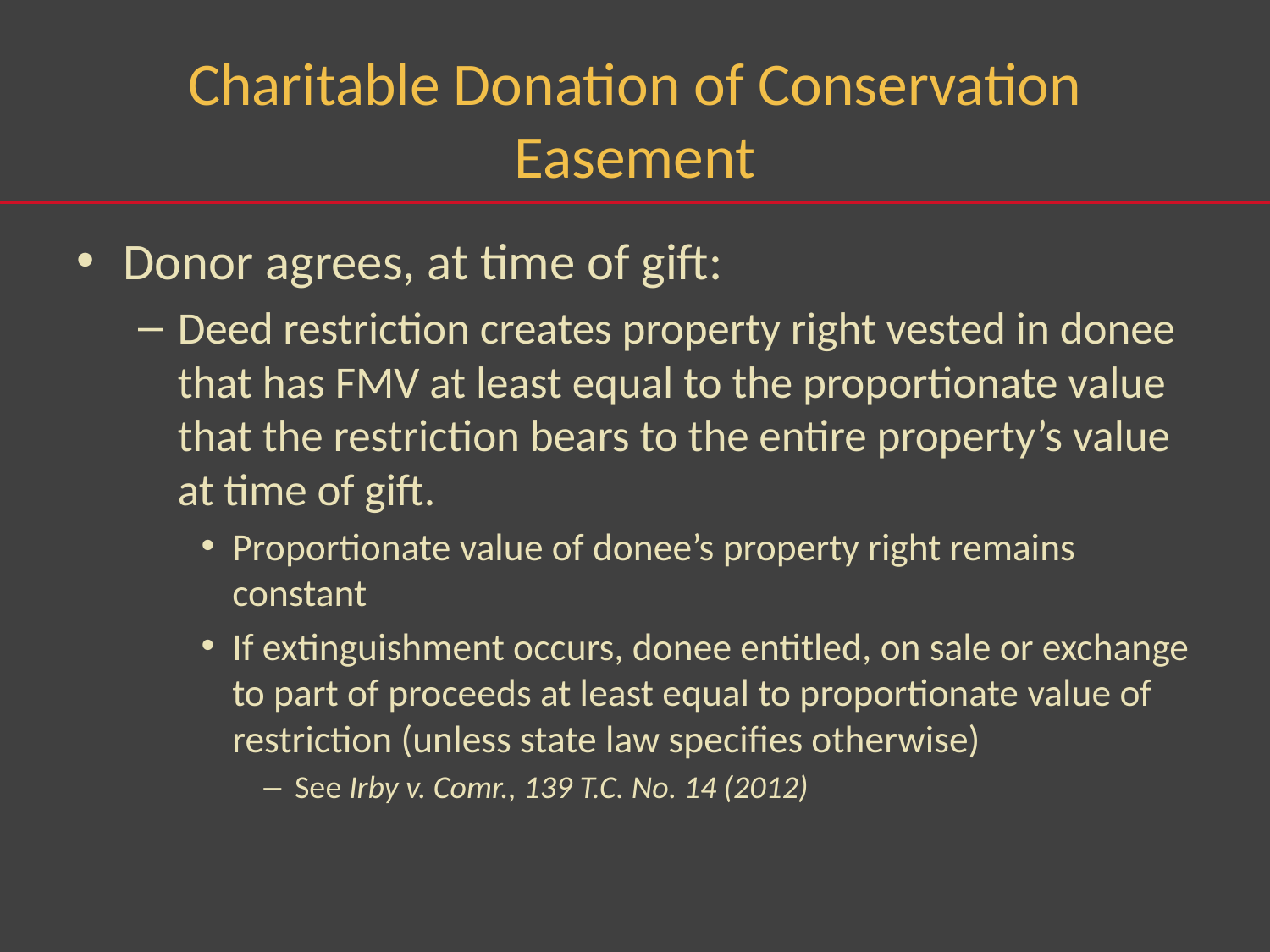

# Charitable Donation of Conservation Easement
Donor agrees, at time of gift:
Deed restriction creates property right vested in donee that has FMV at least equal to the proportionate value that the restriction bears to the entire property’s value at time of gift.
Proportionate value of donee’s property right remains constant
If extinguishment occurs, donee entitled, on sale or exchange to part of proceeds at least equal to proportionate value of restriction (unless state law specifies otherwise)
See Irby v. Comr., 139 T.C. No. 14 (2012)